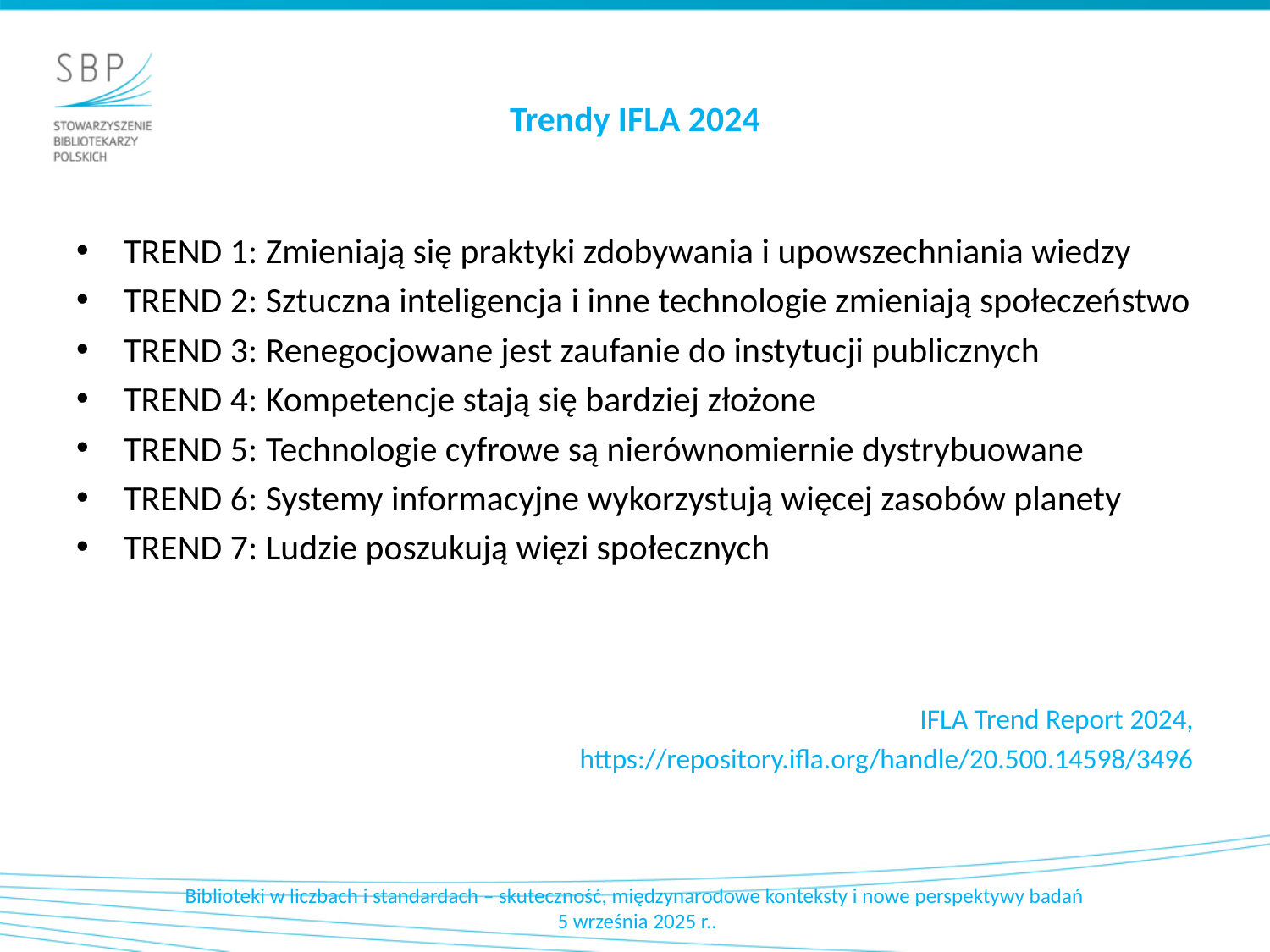

# Trendy IFLA 2024
TREND 1: Zmieniają się praktyki zdobywania i upowszechniania wiedzy
TREND 2: Sztuczna inteligencja i inne technologie zmieniają społeczeństwo
TREND 3: Renegocjowane jest zaufanie do instytucji publicznych
TREND 4: Kompetencje stają się bardziej złożone
TREND 5: Technologie cyfrowe są nierównomiernie dystrybuowane
TREND 6: Systemy informacyjne wykorzystują więcej zasobów planety
TREND 7: Ludzie poszukują więzi społecznych

IFLA Trend Report 2024,
https://repository.ifla.org/handle/20.500.14598/3496
Biblioteki w liczbach i standardach – skuteczność, międzynarodowe konteksty i nowe perspektywy badań
5 września 2025 r..